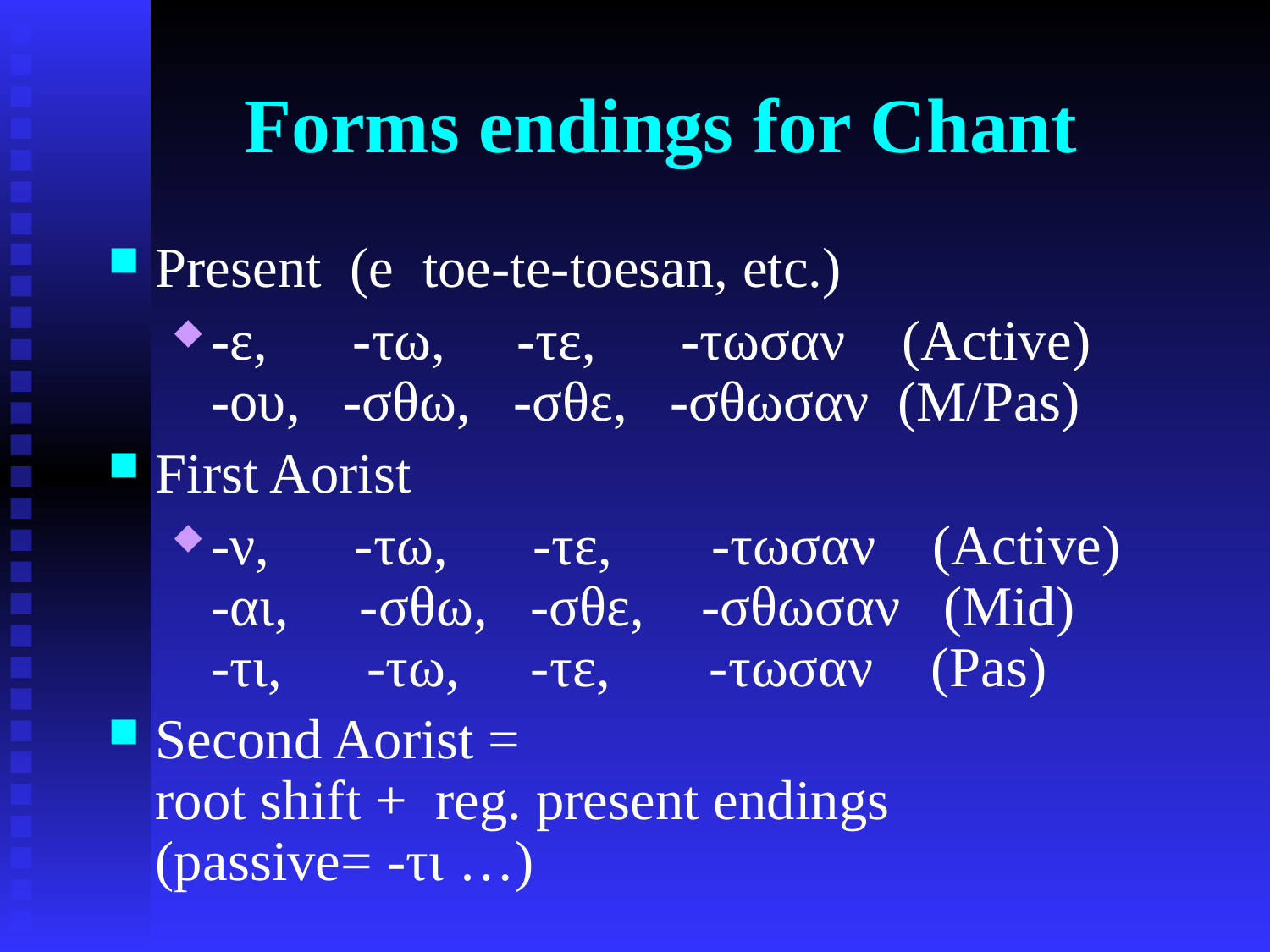

# Forms endings for Chant
Present  (e  toe-te-toesan, etc.)
-ε,      -τω,     -τε,      -τωσαν    (Active)
-ου,   -σθω,   -σθε,   -σθωσαν  (M/Pas)
First Aorist
-ν,      -τω,      -τε,       -τωσαν    (Active)
-αι,     -σθω,   -σθε,    -σθωσαν   (Mid)
-τι,      -τω,     -τε,       -τωσαν    (Pas)
Second Aorist =
root shift +  reg. present endings
(passive= -τι …)